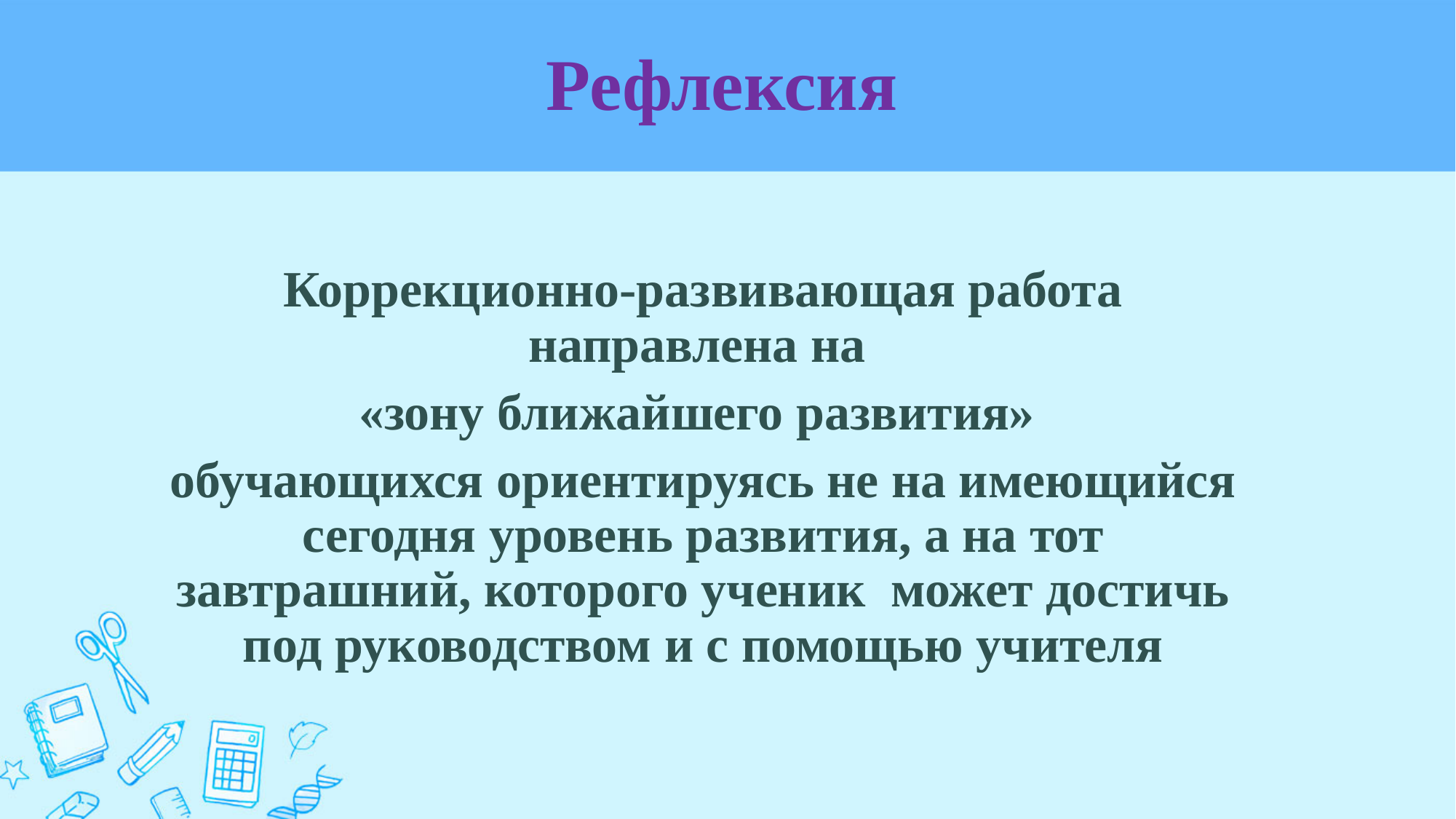

# Рефлексия

Коррекционно-развивающая работа направлена на
«зону ближайшего развития»
обучающихся ориентируясь не на имеющийся сегодня уровень развития, а на тот завтрашний, которого ученик  может достичь под руководством и с помощью учителя